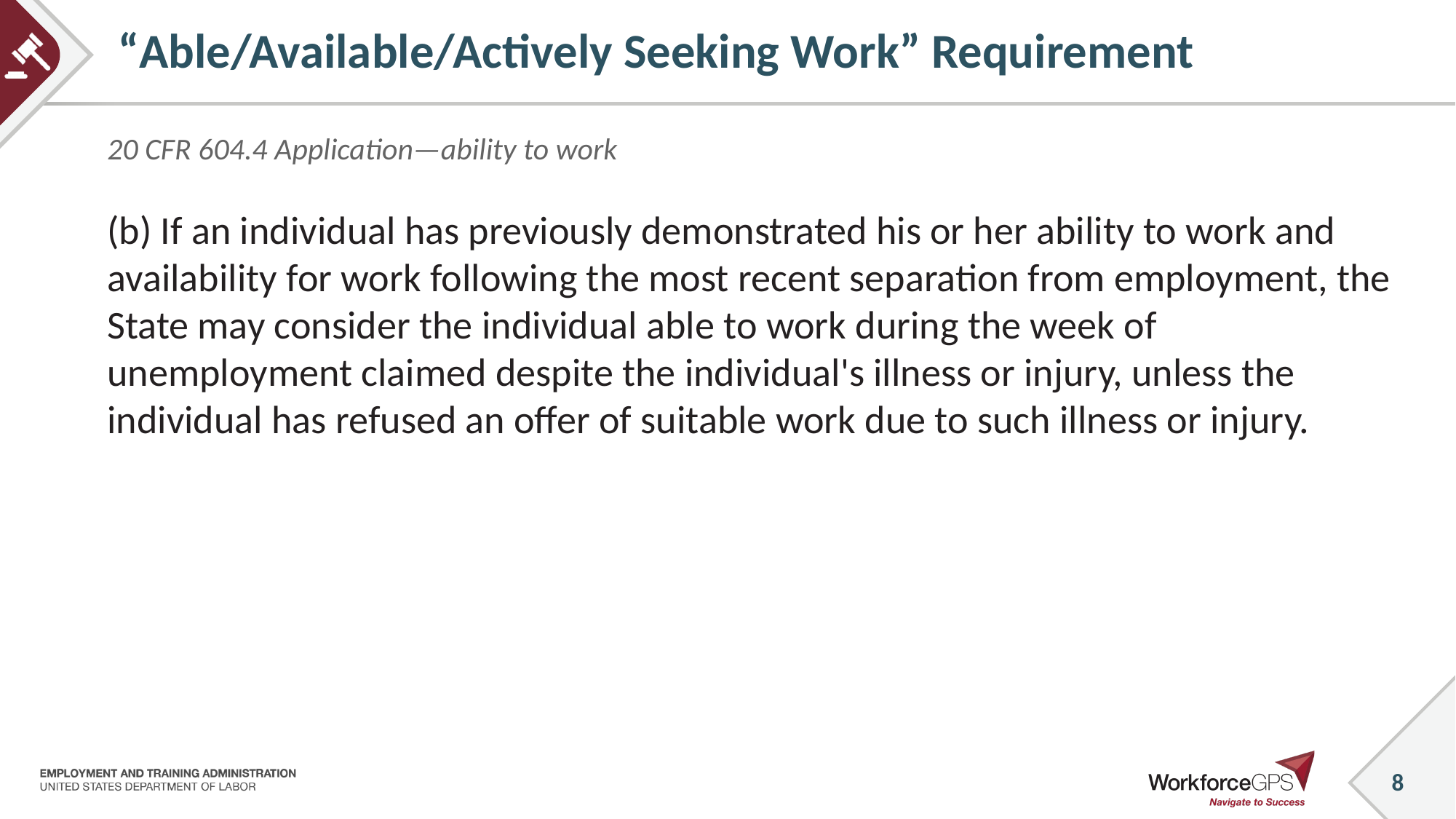

# “Able/Available/Actively Seeking Work” Requirement
20 CFR 604.4 Application—ability to work
(b) If an individual has previously demonstrated his or her ability to work and availability for work following the most recent separation from employment, the State may consider the individual able to work during the week of unemployment claimed despite the individual's illness or injury, unless the individual has refused an offer of suitable work due to such illness or injury.
8